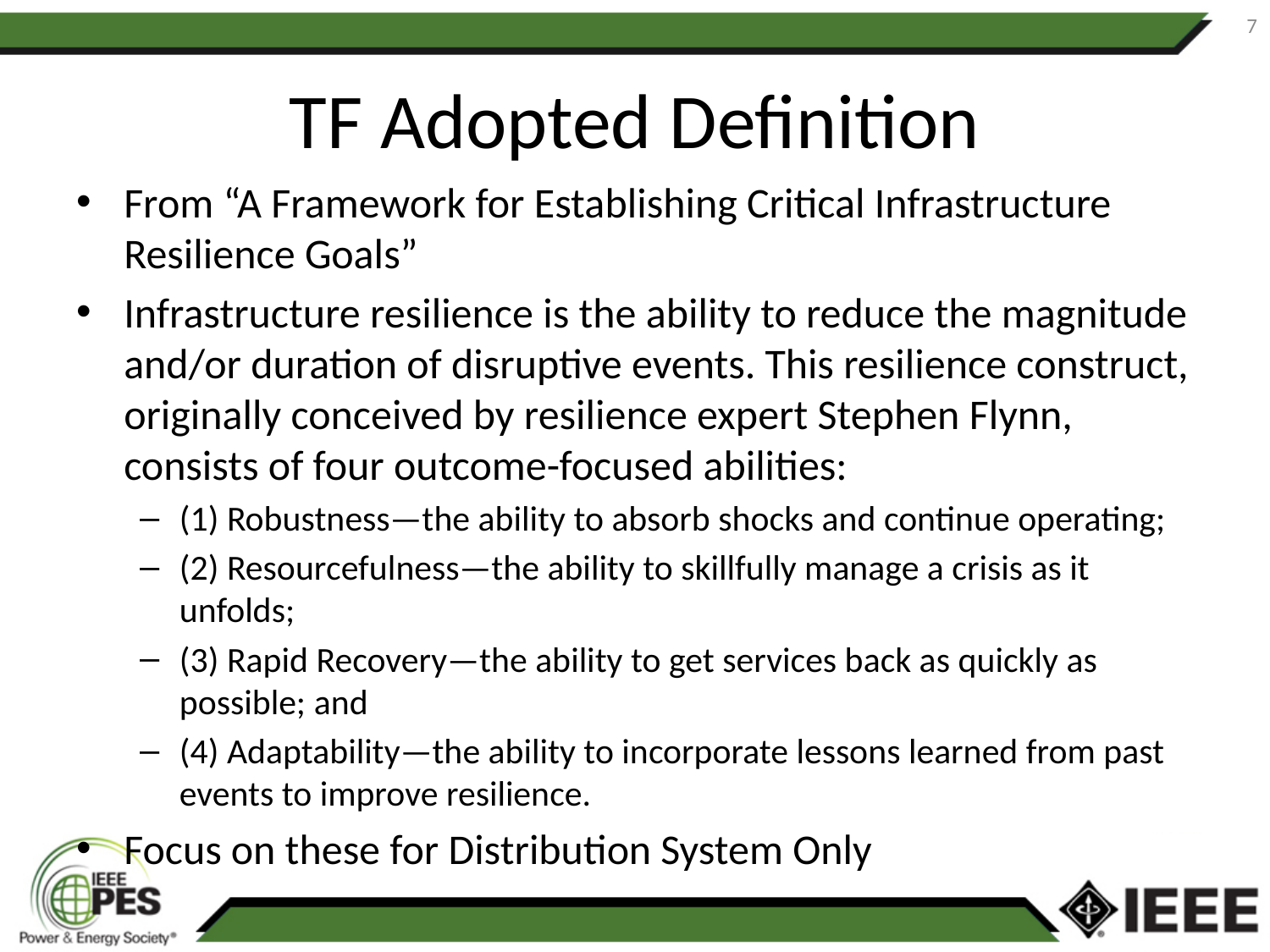

7
# TF Adopted Definition
From “A Framework for Establishing Critical Infrastructure Resilience Goals”
Infrastructure resilience is the ability to reduce the magnitude and/or duration of disruptive events. This resilience construct, originally conceived by resilience expert Stephen Flynn, consists of four outcome-focused abilities:
(1) Robustness—the ability to absorb shocks and continue operating;
(2) Resourcefulness—the ability to skillfully manage a crisis as it unfolds;
(3) Rapid Recovery—the ability to get services back as quickly as possible; and
(4) Adaptability—the ability to incorporate lessons learned from past events to improve resilience.
Focus on these for Distribution System Only